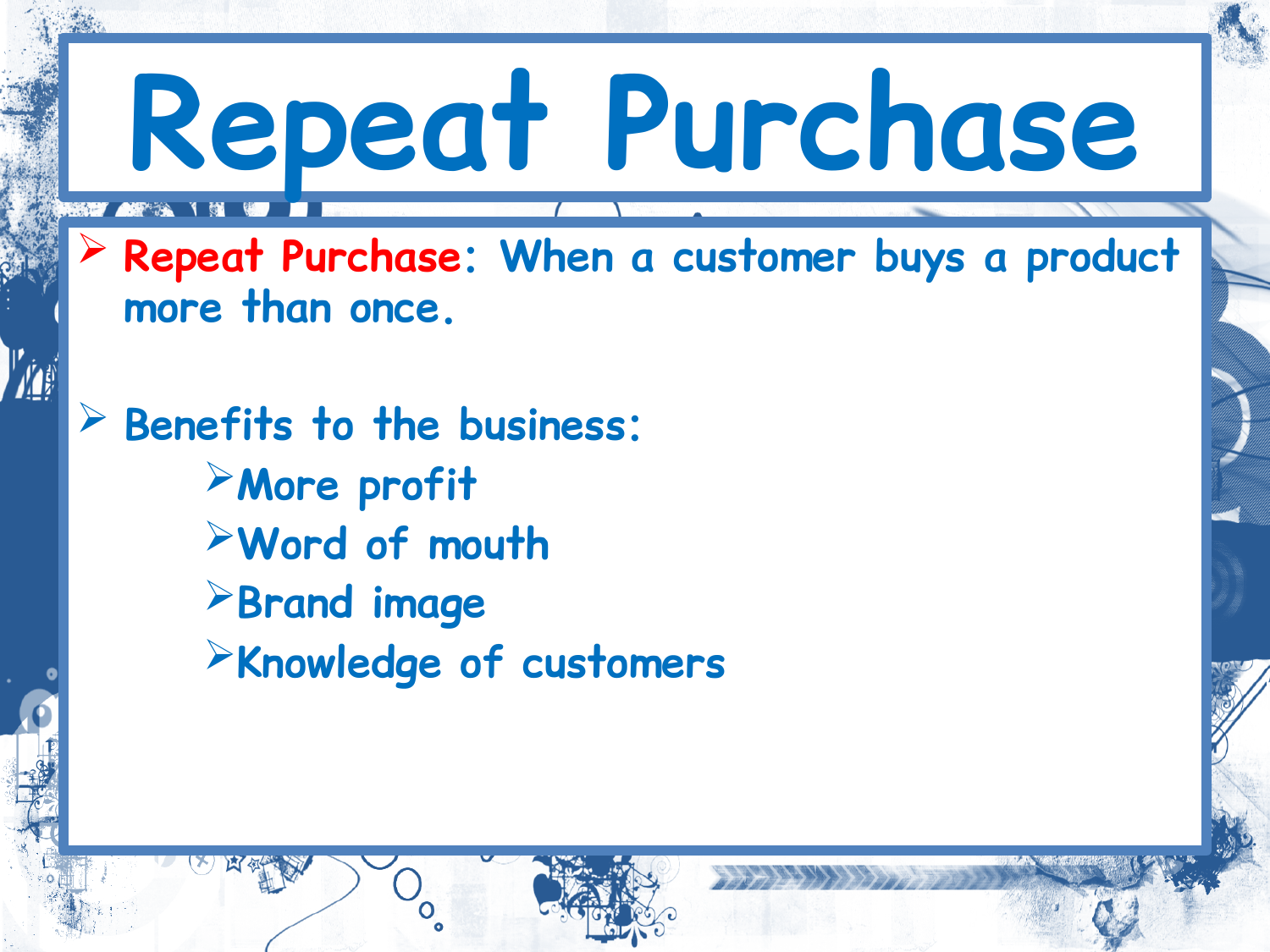

# Repeat Purchase
Repeat Purchase: When a customer buys a product more than once.

Benefits to the business:
More profit
Word of mouth
Brand image
Knowledge of customers